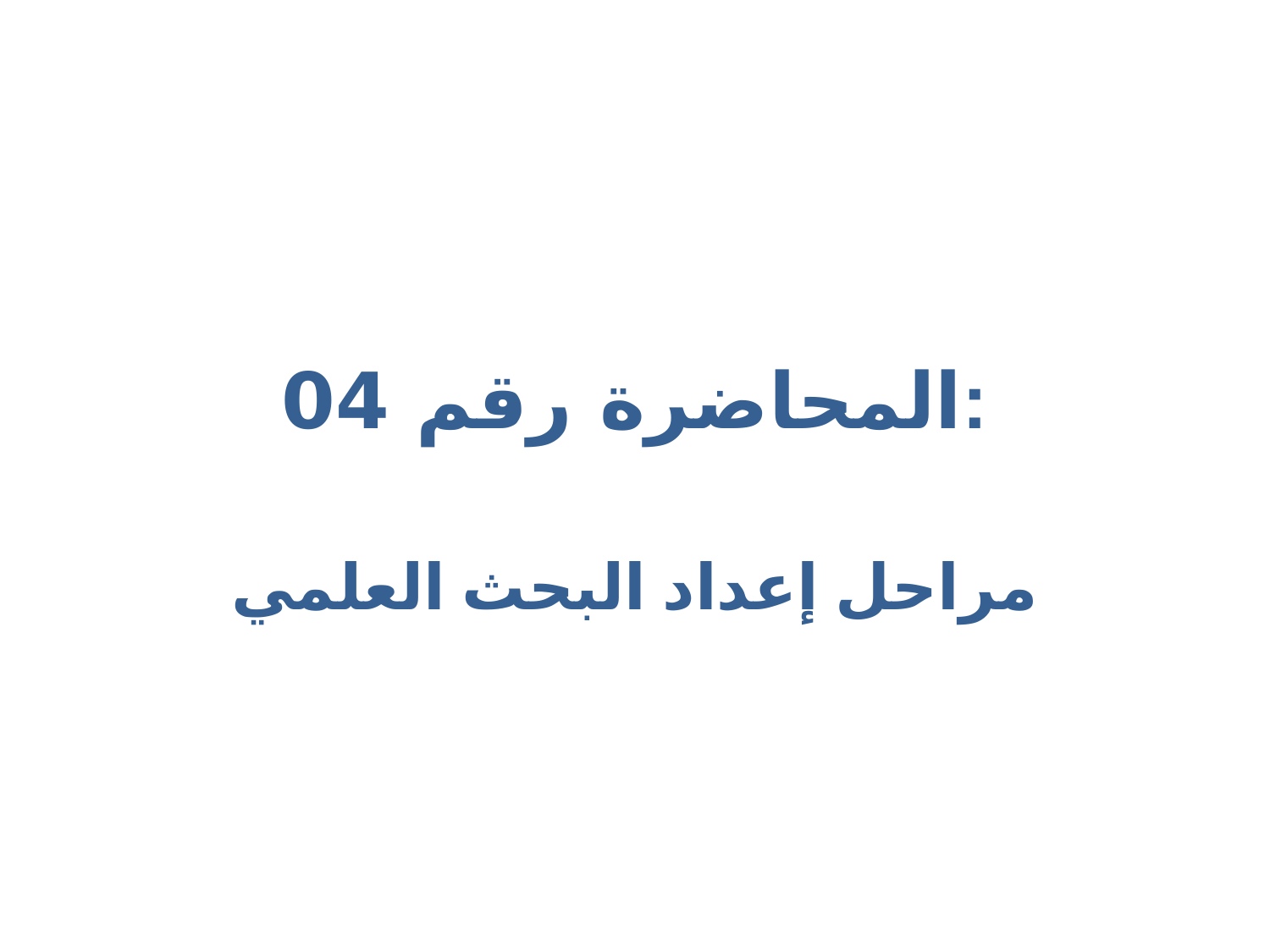

# المحاضرة رقم 04:
مراحل إعداد البحث العلمي